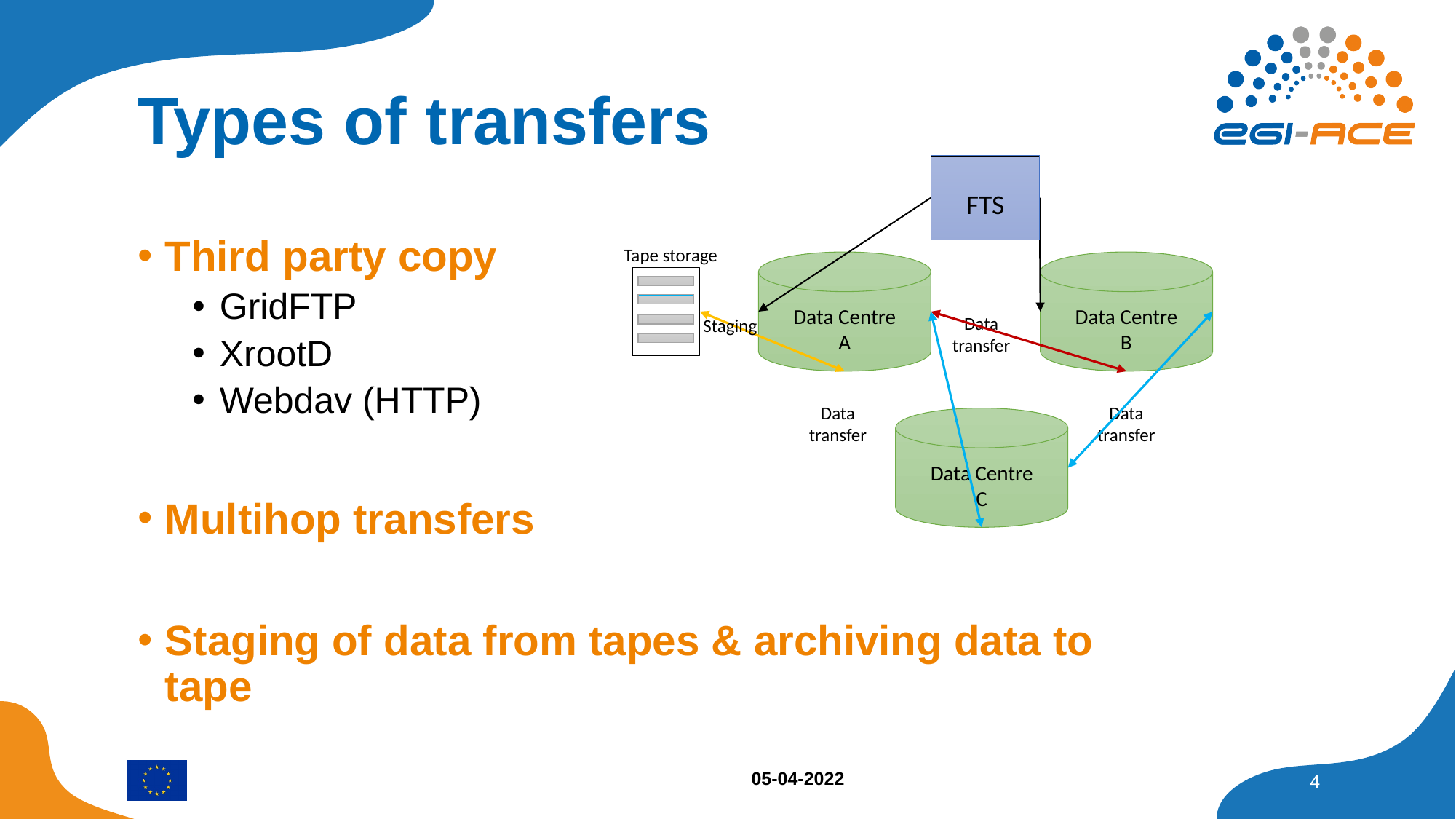

# Types of transfers

FTS
Third party copy
GridFTP
XrootD
Webdav (HTTP)

Multihop transfers

Staging of data from tapes & archiving data to tape
Tape storage

Data Centre B

Data Centre A

Data transfer
Staging
Data transfer
Data transfer

Data Centre C

4
05-04-2022